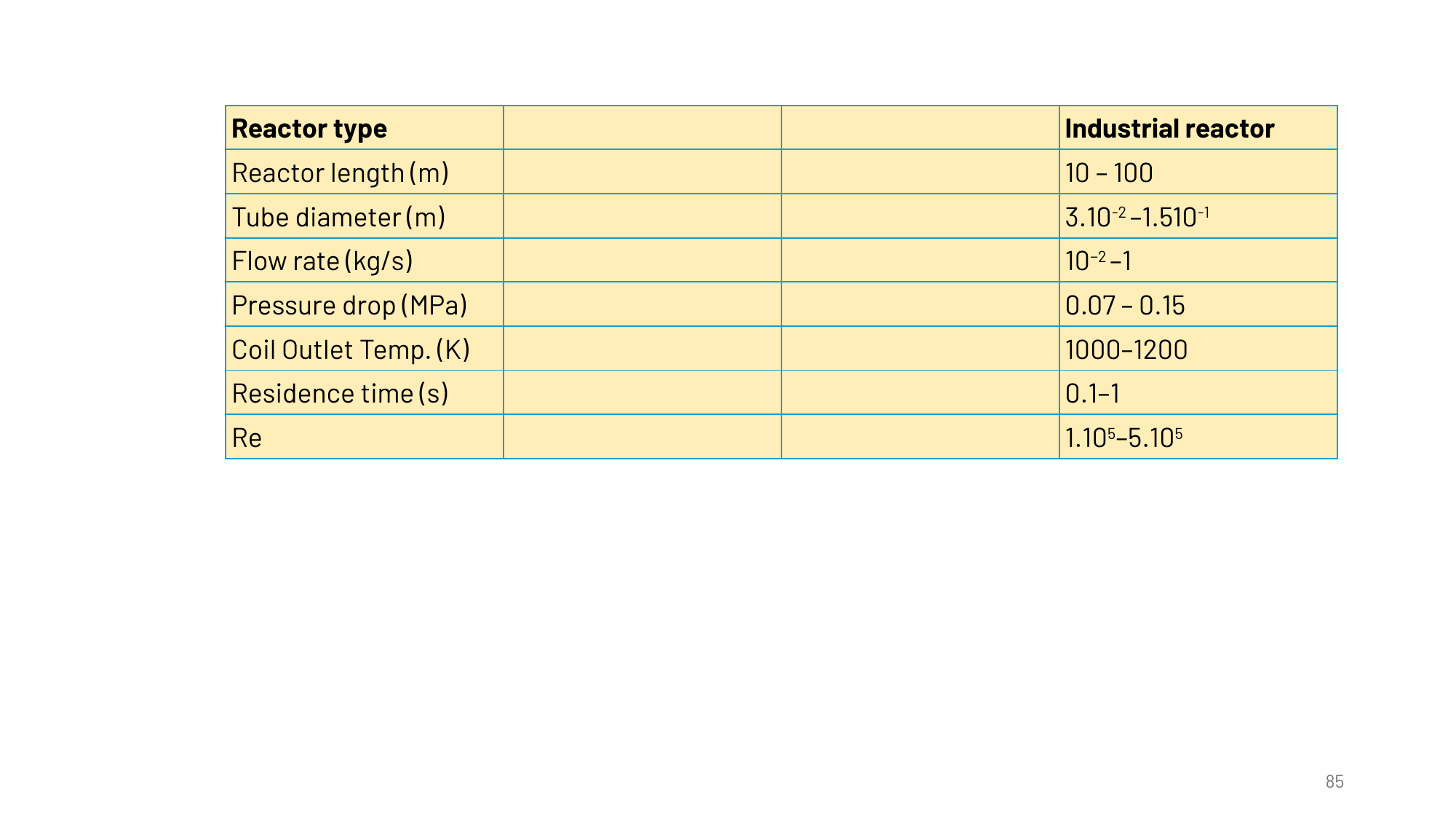

| Reactor type |  |  | Industrial reactor |
| --- | --- | --- | --- |
| Reactor length (m) |  |  | 10 – 100 |
| Tube diameter (m) |  |  | 3.10-2 –1.510-1 |
| Flow rate (kg/s) |  |  | 10−2 –1 |
| Pressure drop (MPa) |  |  | 0.07 – 0.15 |
| Coil Outlet Temp. (K) |  |  | 1000–1200 |
| Residence time (s) |  |  | 0.1–1 |
| Re |  |  | 1.105–5.105 |
85